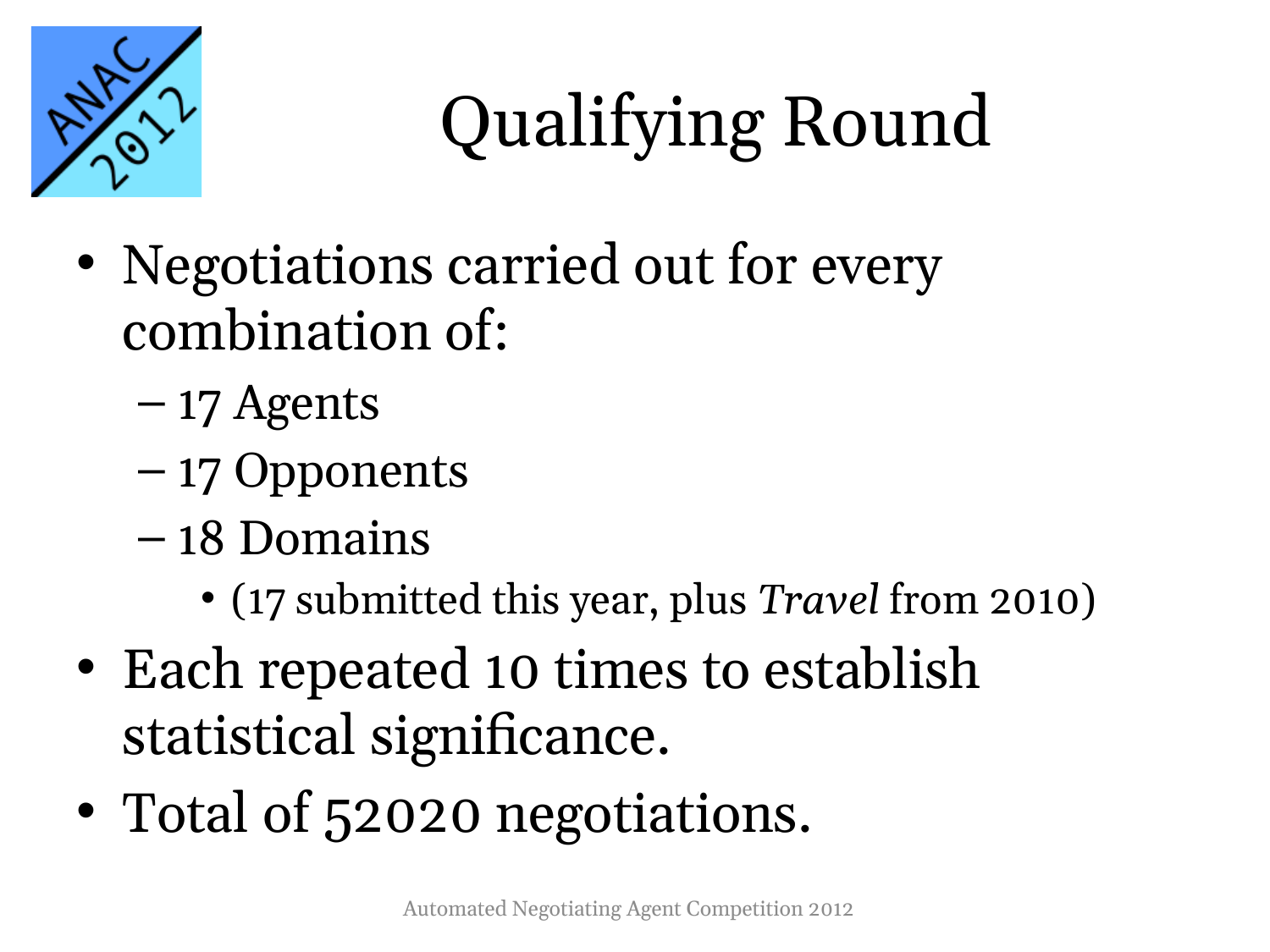

# Qualifying Round
Negotiations carried out for every combination of:
17 Agents
17 Opponents
18 Domains
(17 submitted this year, plus Travel from 2010)
Each repeated 10 times to establish statistical significance.
Total of 52020 negotiations.
Automated Negotiating Agent Competition 2012